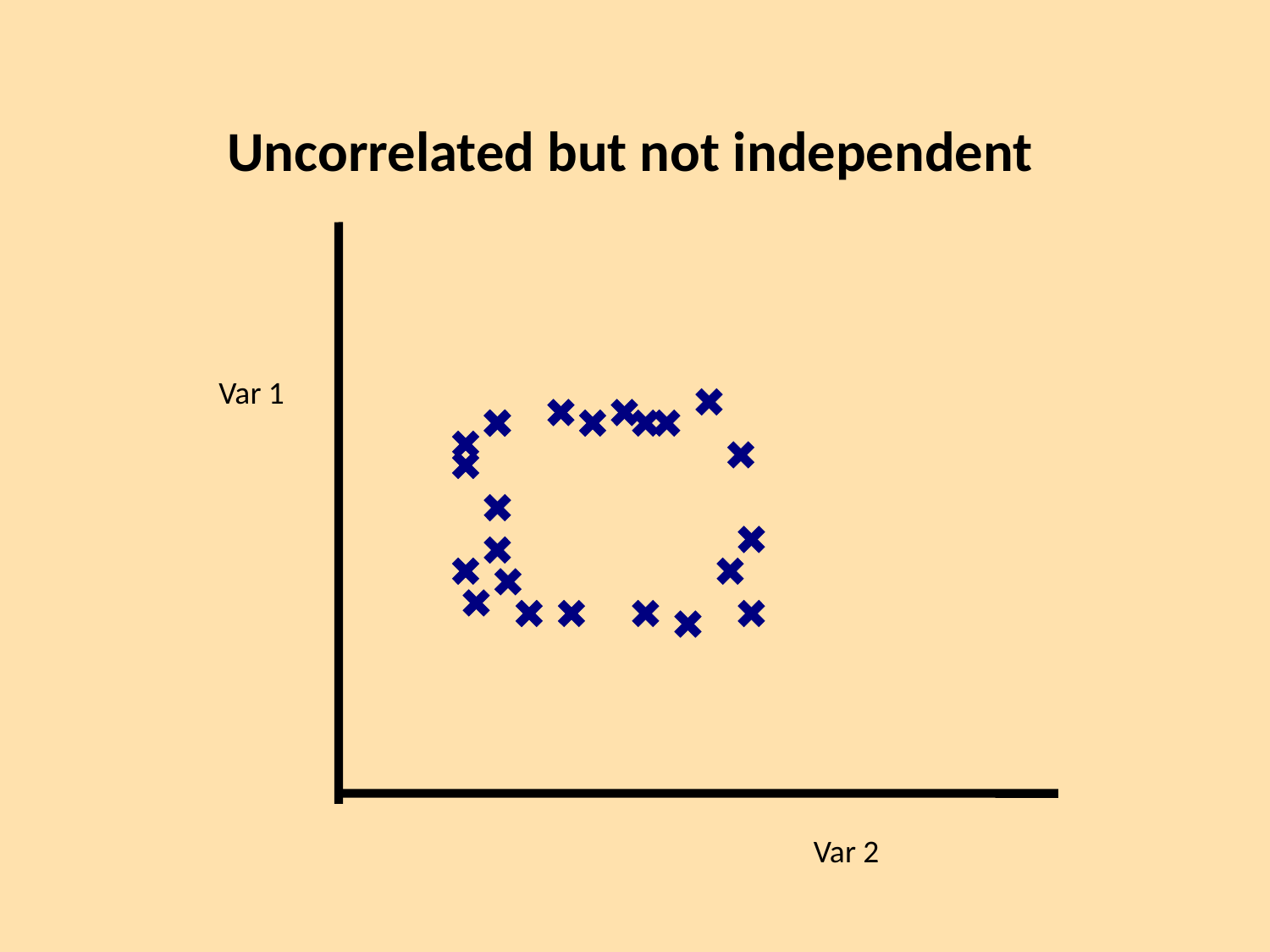

Uncorrelated but not independent

Var 1

Var 2